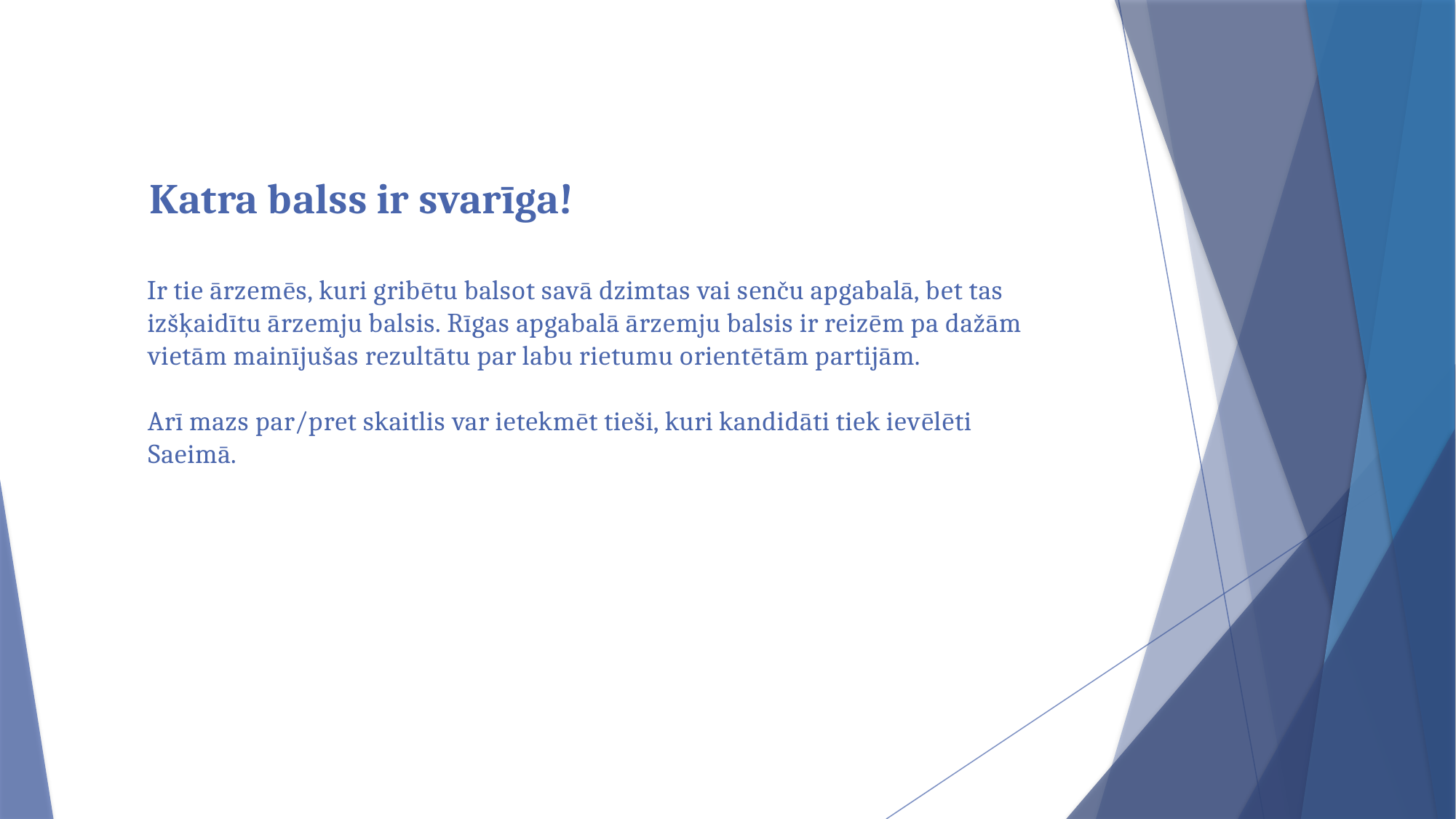

Katra balss ir svarīga!
Ir tie ārzemēs, kuri gribētu balsot savā dzimtas vai senču apgabalā, bet tas izšķaidītu ārzemju balsis. Rīgas apgabalā ārzemju balsis ir reizēm pa dažām vietām mainījušas rezultātu par labu rietumu orientētām partijām.

Arī mazs par/pret skaitlis var ietekmēt tieši, kuri kandidāti tiek ievēlēti Saeimā.